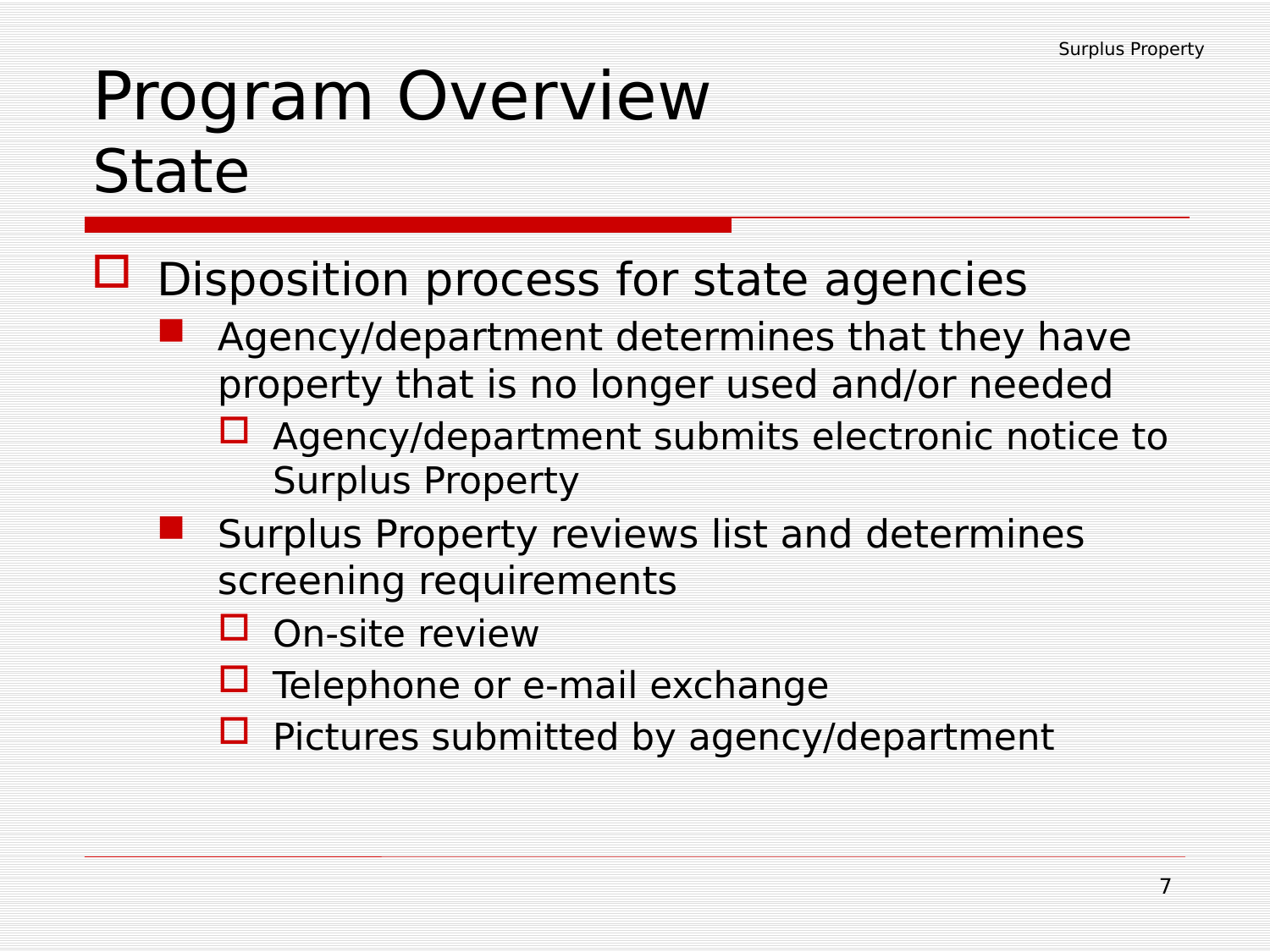

Surplus Property
# Program Overview State
Disposition process for state agencies
Agency/department determines that they have property that is no longer used and/or needed
Agency/department submits electronic notice to Surplus Property
Surplus Property reviews list and determines screening requirements
On-site review
Telephone or e-mail exchange
Pictures submitted by agency/department

7